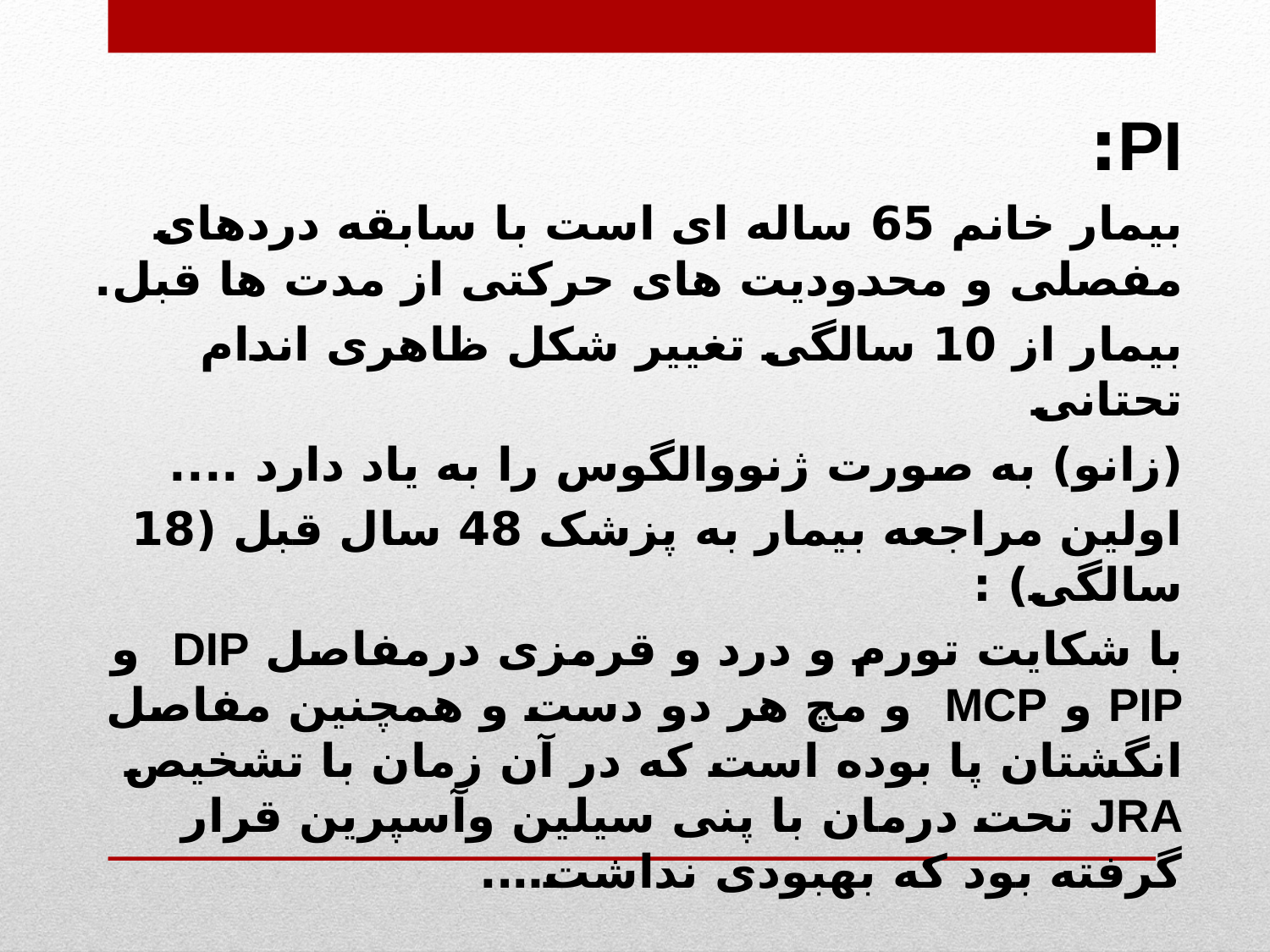

PI:
بیمار خانم 65 ساله ای است با سابقه دردهای مفصلی و محدودیت های حرکتی از مدت ها قبل.
بیمار از 10 سالگی تغییر شکل ظاهری اندام تحتانی
(زانو) به صورت ژنووالگوس را به یاد دارد ....
اولین مراجعه بیمار به پزشک 48 سال قبل (18 سالگی) :
با شکایت تورم و درد و قرمزی درمفاصل DIP  و PIP و MCP  و مچ هر دو دست و همچنین مفاصل انگشتان پا بوده است که در آن زمان با تشخیص JRA تحت درمان با پنی سیلین وآسپرین قرار گرفته بود که بهبودی نداشت….